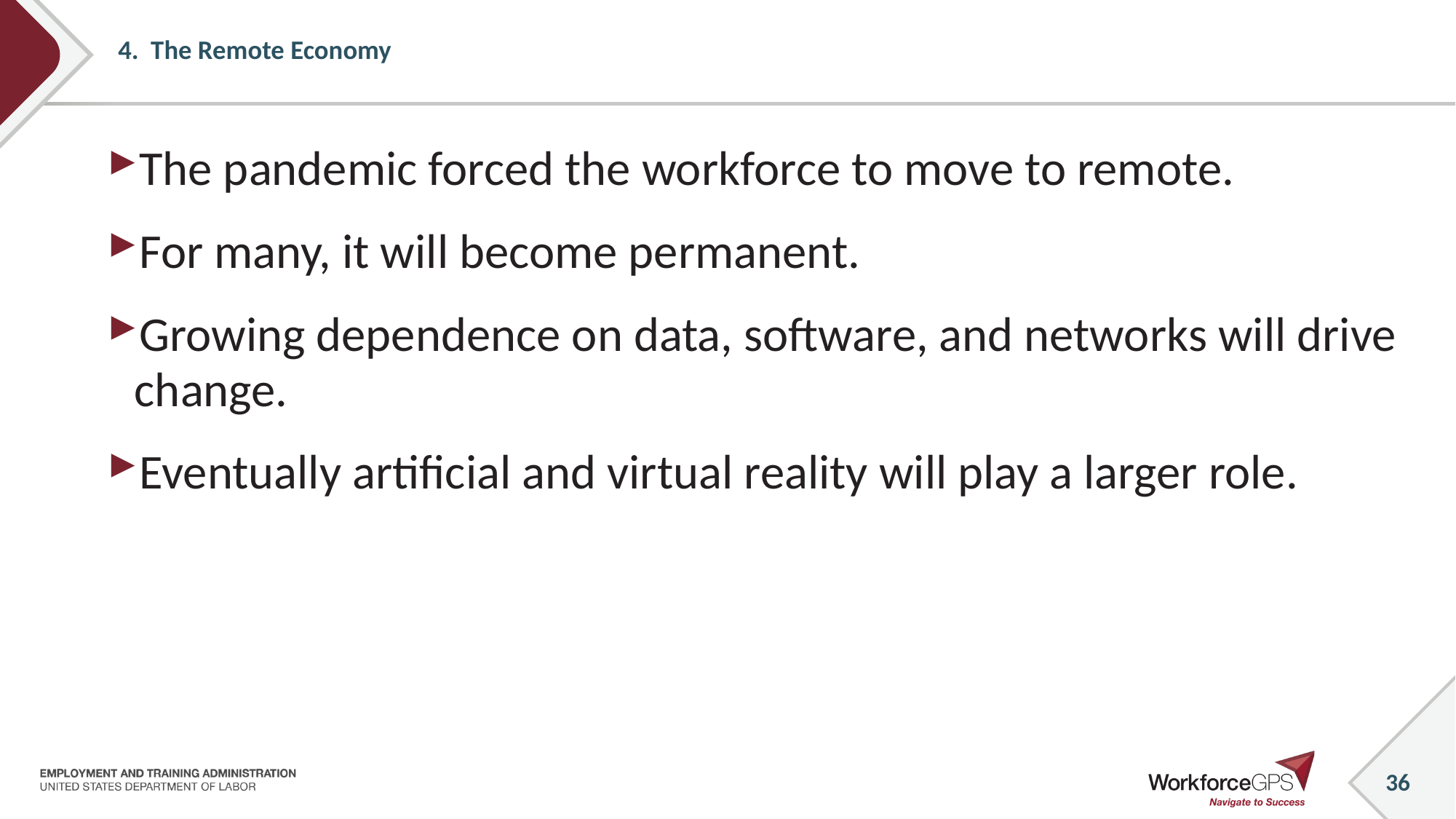

# 4.  The Remote Economy
The pandemic forced the workforce to move to remote.
For many, it will become permanent.
Growing dependence on data, software, and networks will drive change.
Eventually artificial and virtual reality will play a larger role.
36